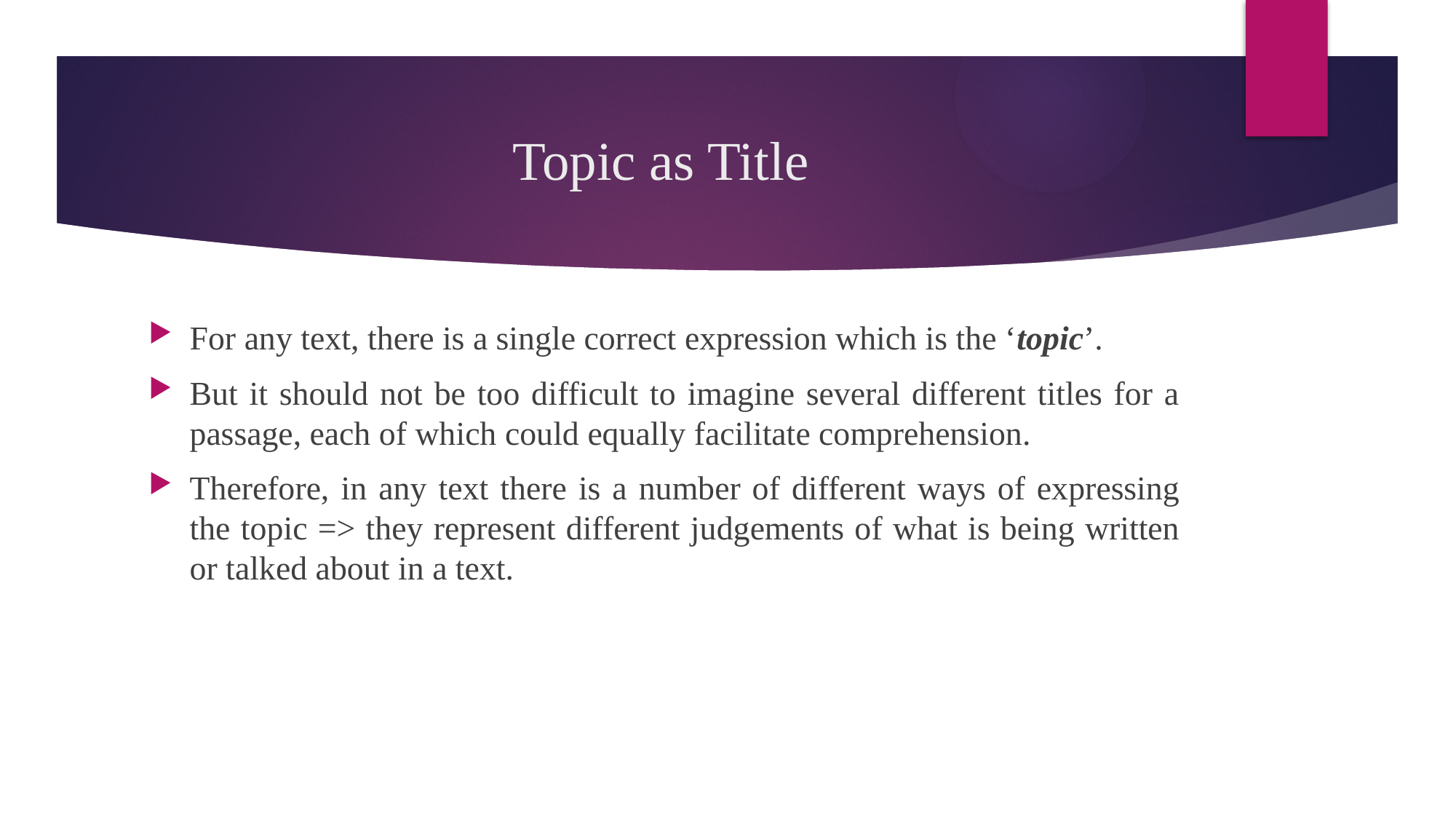

# Topic as Title
For any text, there is a single correct expression which is the ‘topic’.
But it should not be too difficult to imagine several different titles for a passage, each of which could equally facilitate comprehension.
Therefore, in any text there is a number of different ways of expressing the topic => they represent different judgements of what is being written or talked about in a text.